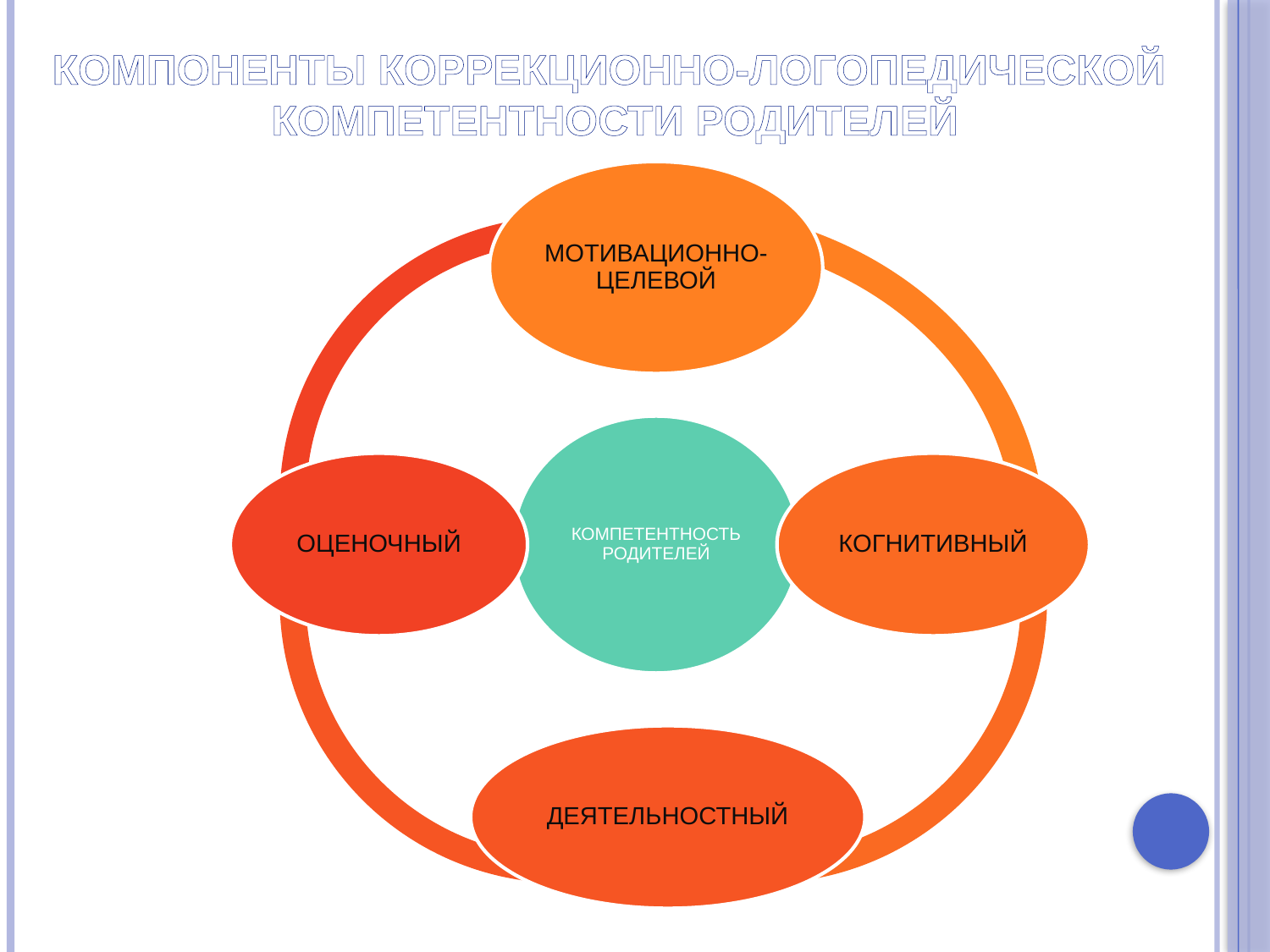

КОМПОНЕНТЫ КОРРЕКЦИОННО-ЛОГОПЕДИЧЕСКОЙ
КОМПЕТЕНТНОСТИ РОДИТЕЛЕЙ
КОМПЕТЕНТНОСТЬ РОДИТЕЛЕЙ
МОТИВАЦИОННО-ЦЕЛЕВОЙ
КОГНИТИВНЫЙ
ДЕЯТЕЛЬНОСТНЫЙ
ОЦЕНОЧНЫЙ